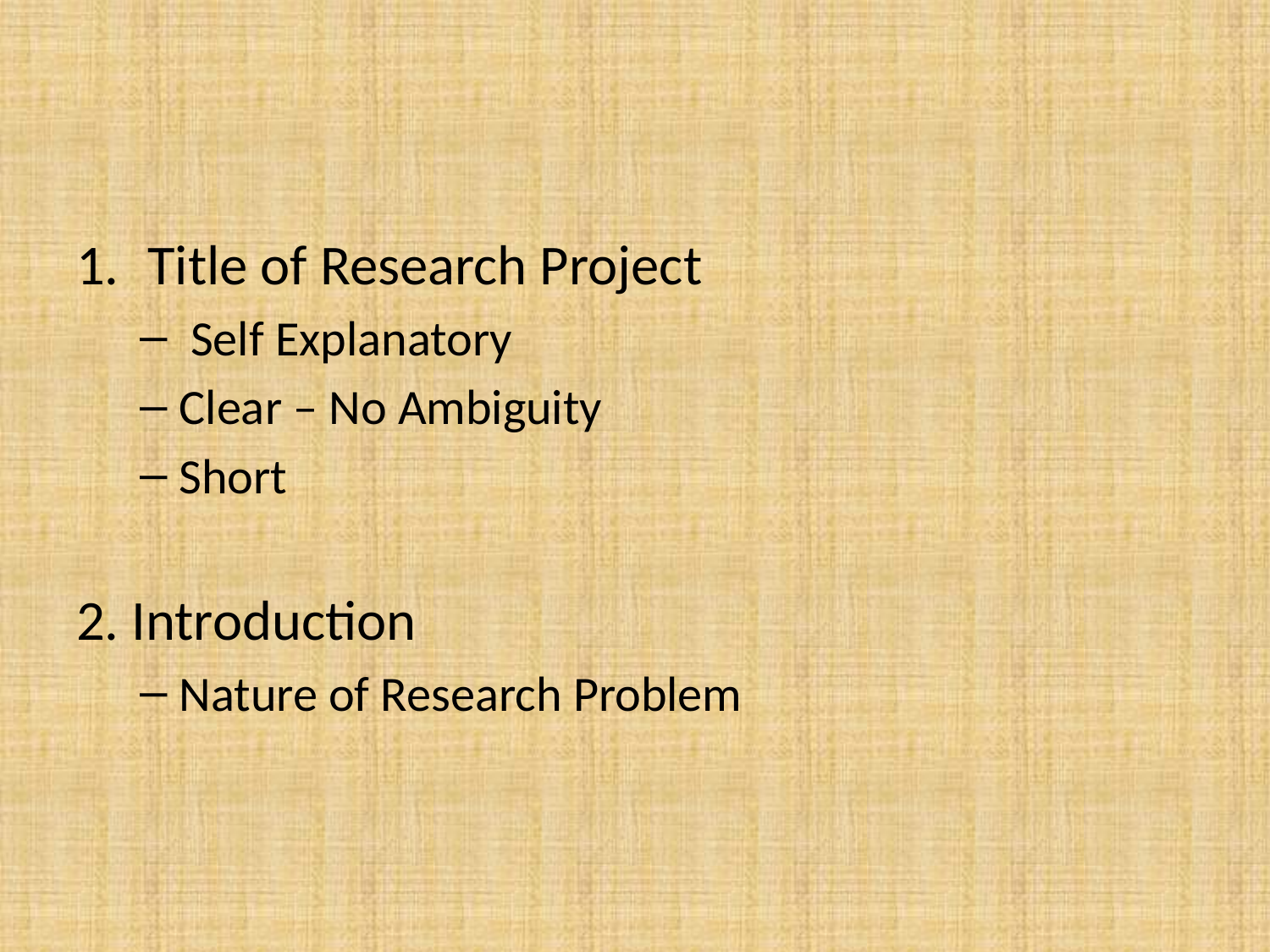

#
Title of Research Project
 Self Explanatory
Clear – No Ambiguity
Short

2. Introduction
Nature of Research Problem